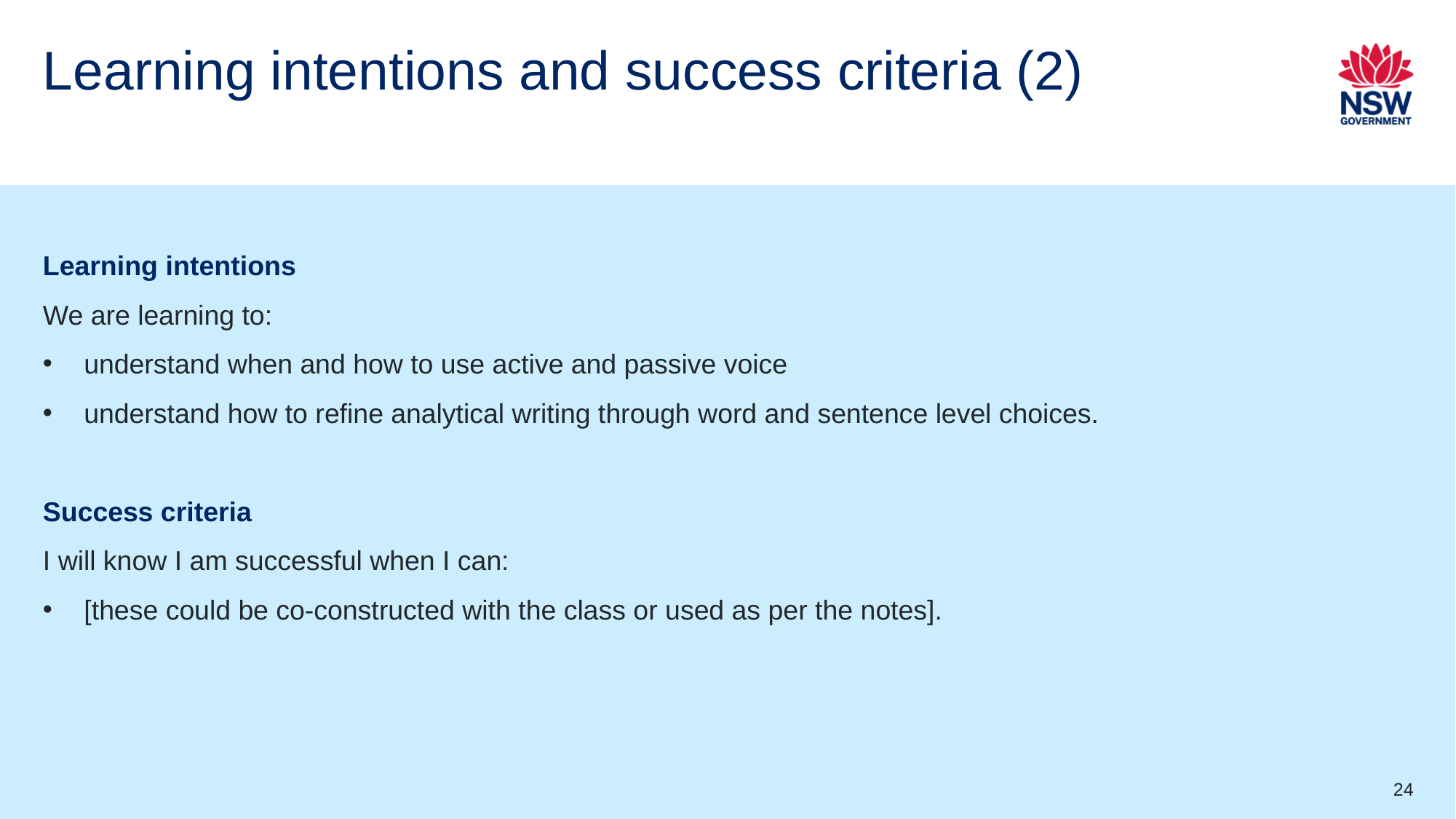

# Learning intentions and success criteria (2)
Learning intentions
We are learning to:
understand when and how to use active and passive voice
understand how to refine analytical writing through word and sentence level choices.

Success criteria
I will know I am successful when I can:
[these could be co-constructed with the class or used as per the notes].

24